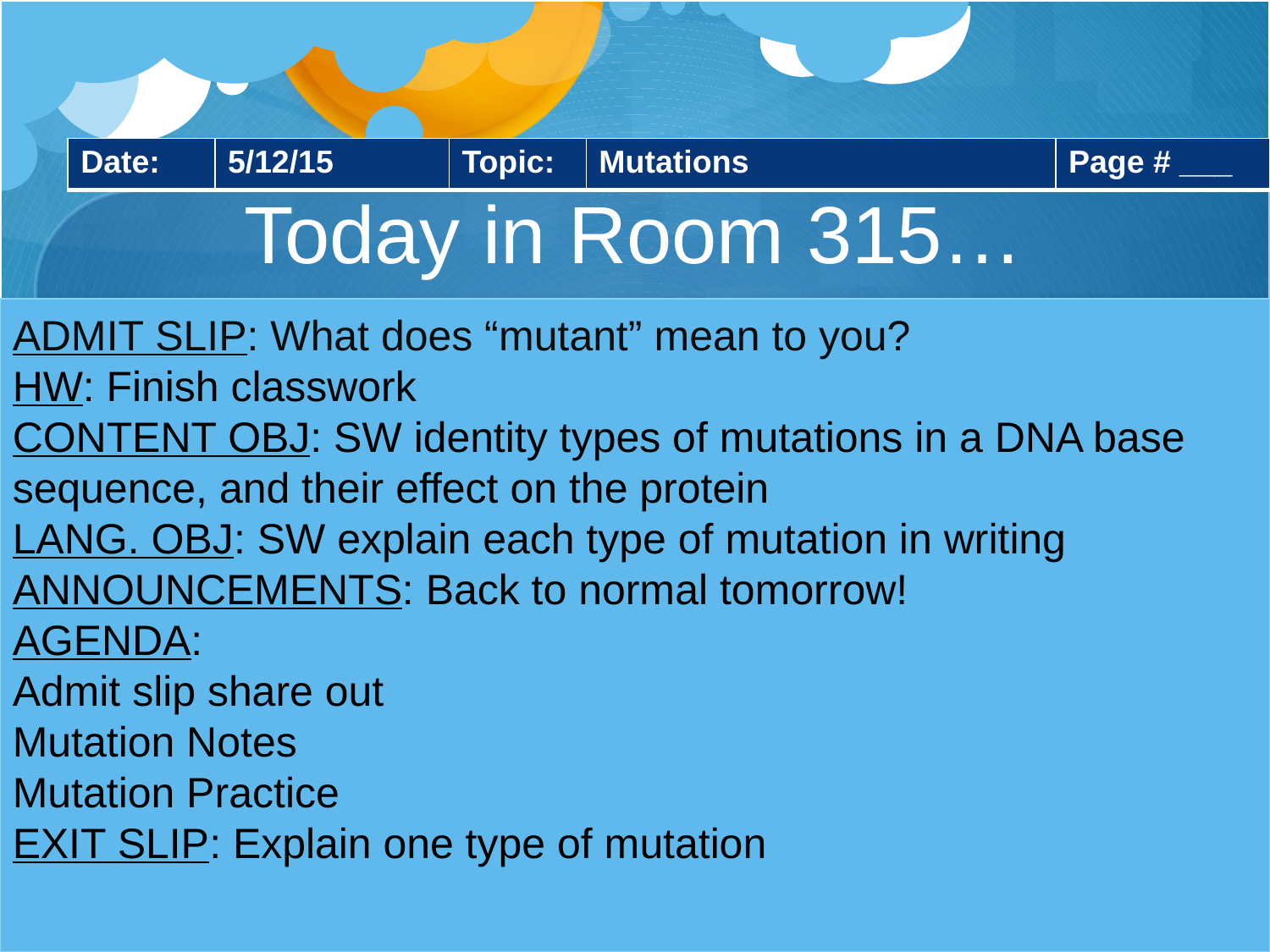

| Date: | 5/12/15 | Topic: | Mutations | Page # \_\_\_ |
| --- | --- | --- | --- | --- |
# Today in Room 315…

ADMIT SLIP: What does “mutant” mean to you?
HW: Finish classwork
CONTENT OBJ: SW identity types of mutations in a DNA base sequence, and their effect on the protein
LANG. OBJ: SW explain each type of mutation in writing
ANNOUNCEMENTS: Back to normal tomorrow!
AGENDA:
Admit slip share out
Mutation Notes
Mutation Practice
EXIT SLIP: Explain one type of mutation